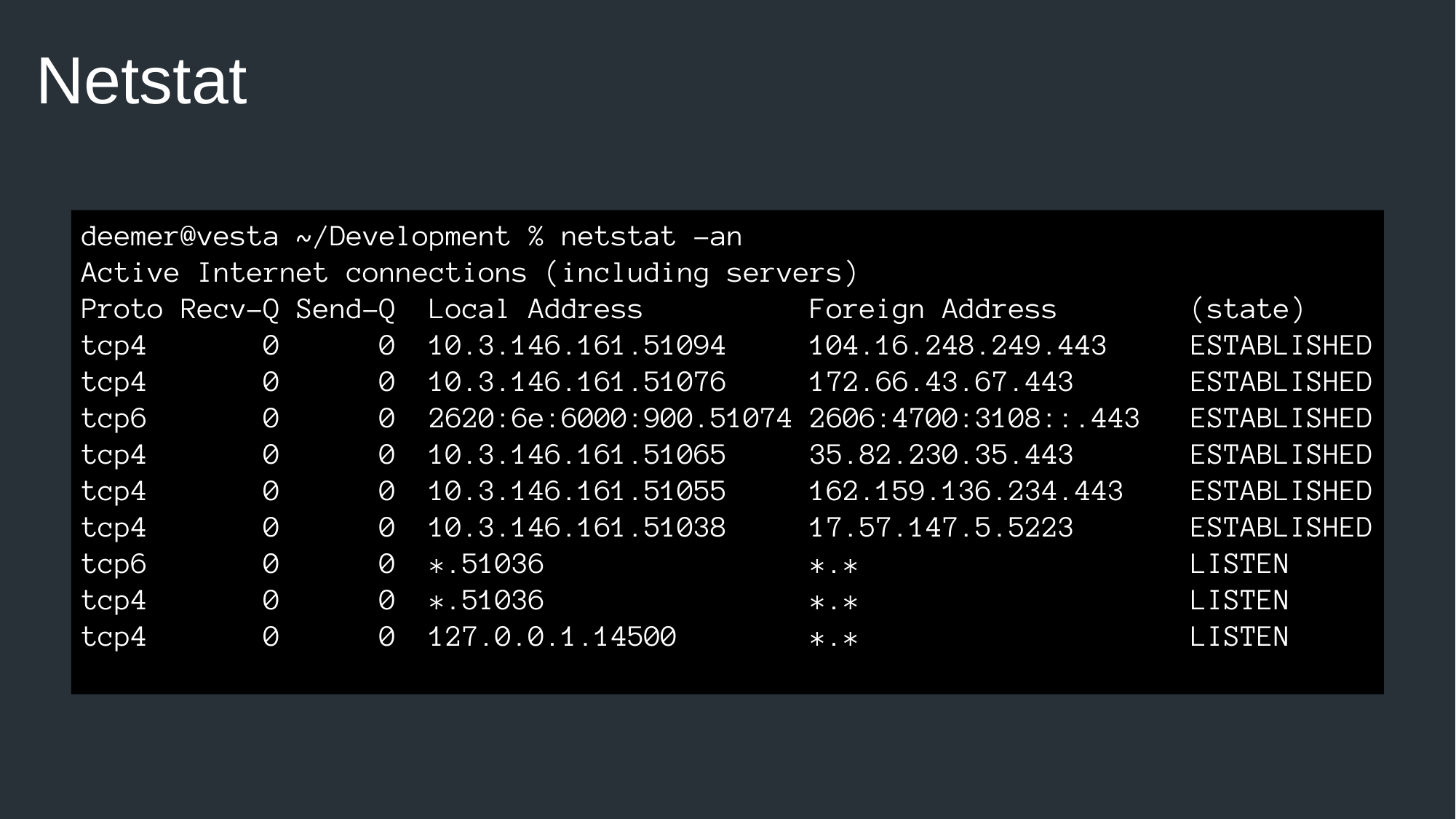

# Netstat
deemer@vesta ~/Development % netstat -an
Active Internet connections (including servers)
Proto Recv-Q Send-Q  Local Address          Foreign Address        (state)
tcp4       0      0  10.3.146.161.51094     104.16.248.249.443     ESTABLISHED
tcp4       0      0  10.3.146.161.51076     172.66.43.67.443       ESTABLISHED
tcp6       0      0  2620:6e:6000:900.51074 2606:4700:3108::.443   ESTABLISHED
tcp4       0      0  10.3.146.161.51065     35.82.230.35.443       ESTABLISHED
tcp4       0      0  10.3.146.161.51055     162.159.136.234.443    ESTABLISHED
tcp4       0      0  10.3.146.161.51038     17.57.147.5.5223       ESTABLISHED
tcp6       0      0  *.51036                *.*                    LISTEN
tcp4       0      0  *.51036                *.*                    LISTEN
tcp4       0      0  127.0.0.1.14500        *.*                    LISTEN